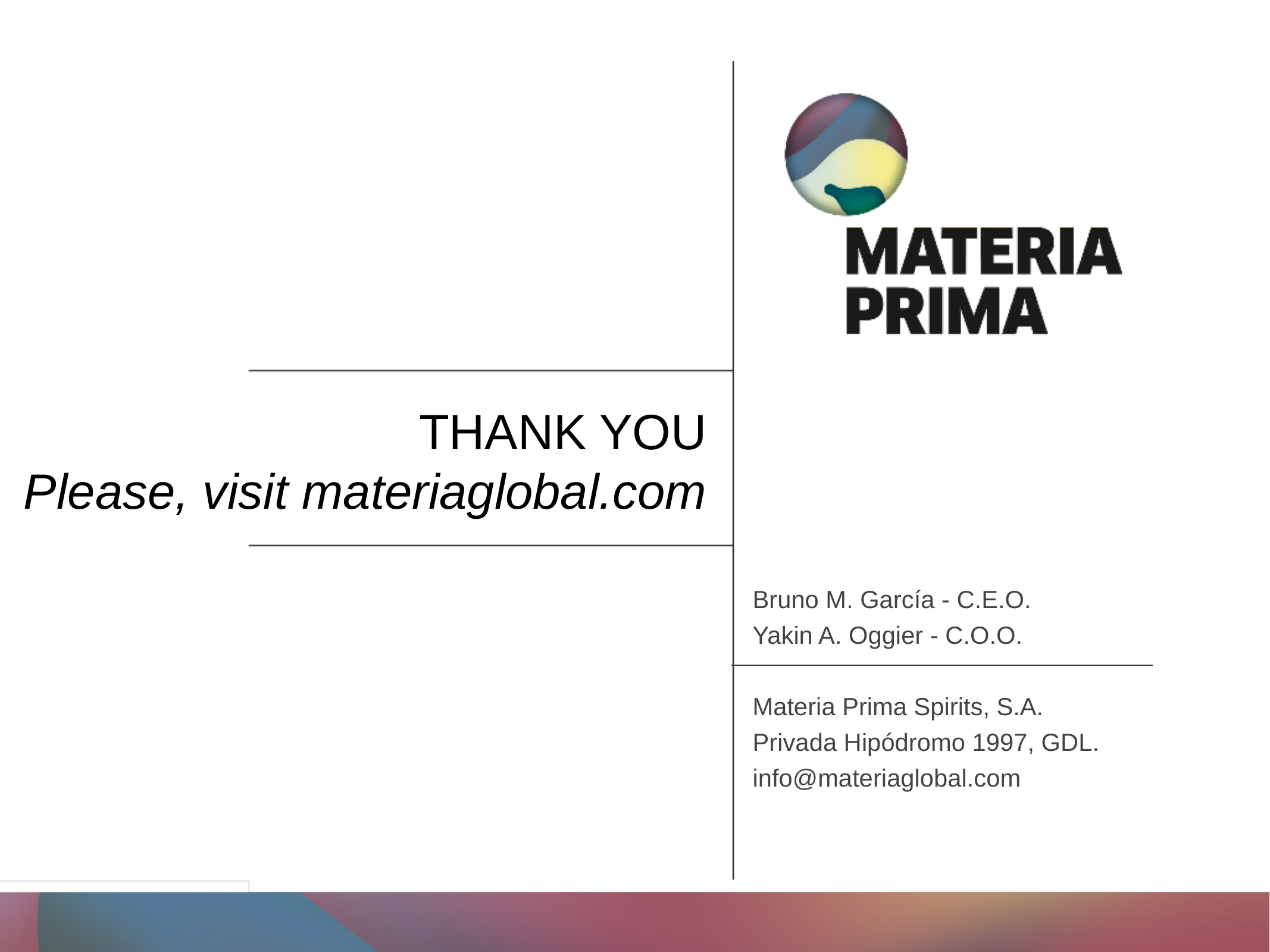

THANK YOU
Please, visit materiaglobal.com
Bruno M. García - C.E.O.
Yakin A. Oggier - C.O.O.

Materia Prima Spirits, S.A.
Privada Hipódromo 1997, GDL.
info@materiaglobal.com